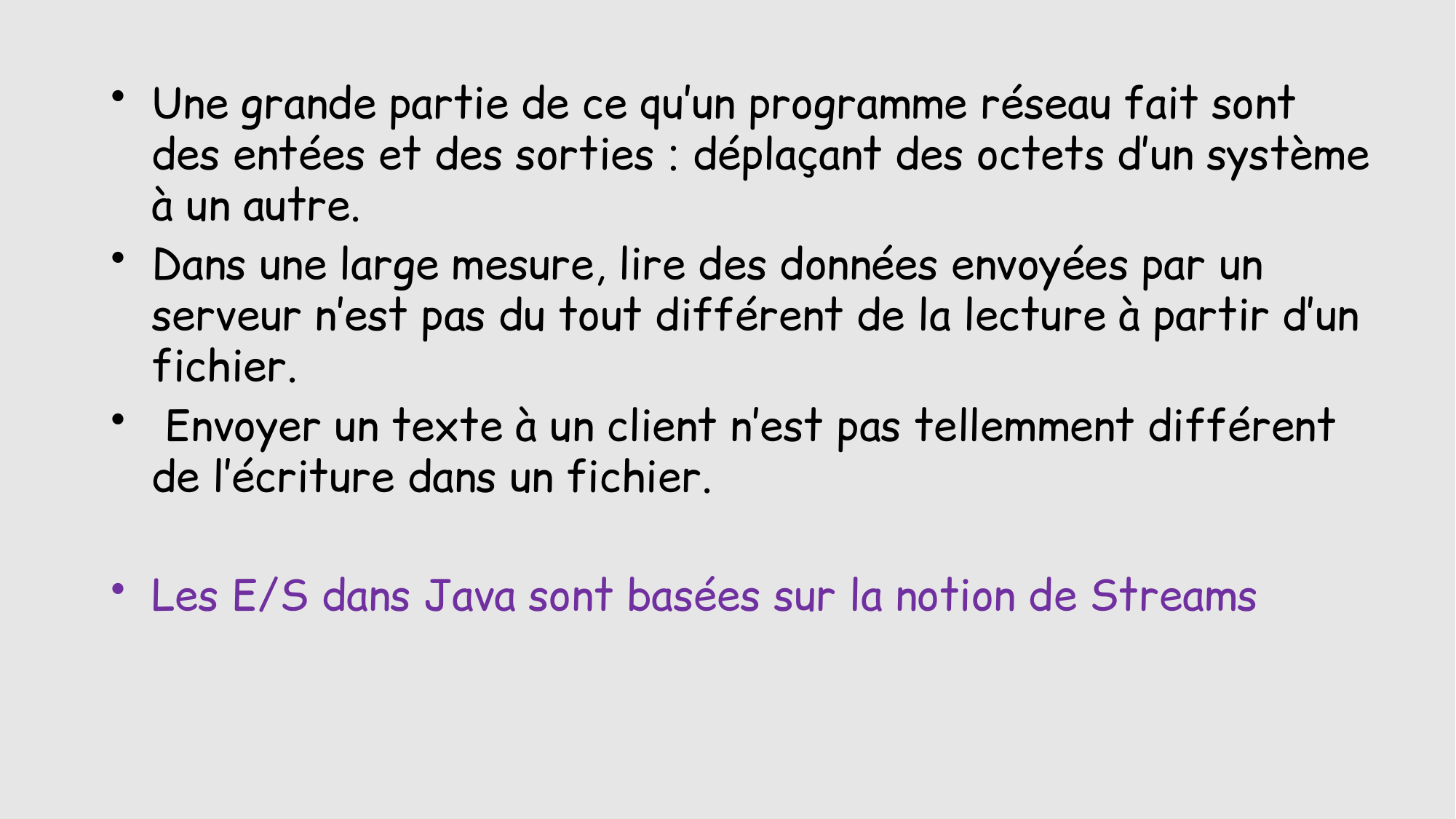

Une grande partie de ce qu’un programme réseau fait sont des entées et des sorties : déplaçant des octets d’un système à un autre.
Dans une large mesure, lire des données envoyées par un serveur n’est pas du tout différent de la lecture à partir d’un fichier.
 Envoyer un texte à un client n’est pas tellemment différent de l’écriture dans un fichier.

Les E/S dans Java sont basées sur la notion de Streams